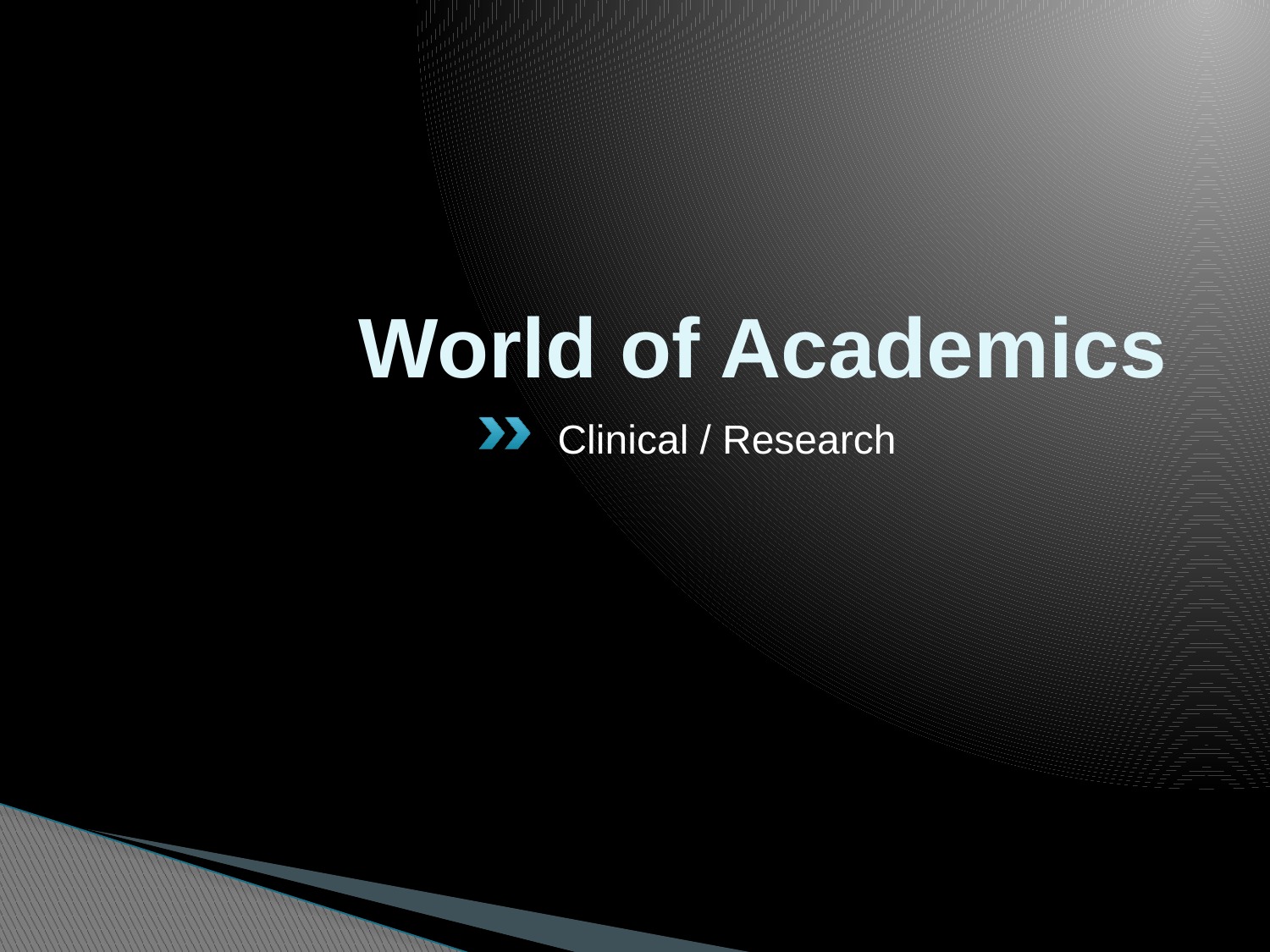

# World of Academics
Clinical / Research